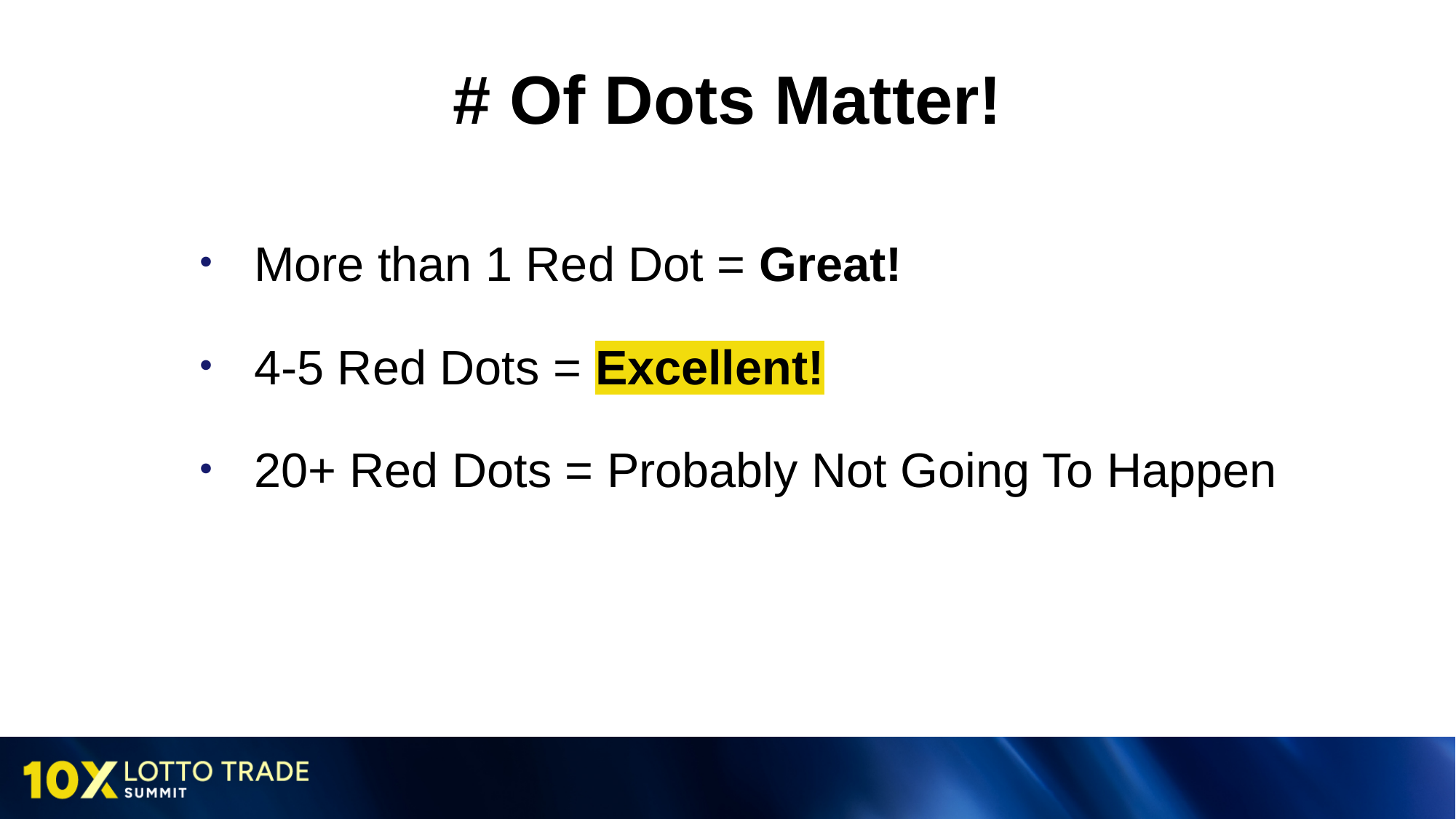

# # Of Dots Matter!
More than 1 Red Dot = Great!
4-5 Red Dots = Excellent!
20+ Red Dots = Probably Not Going To Happen